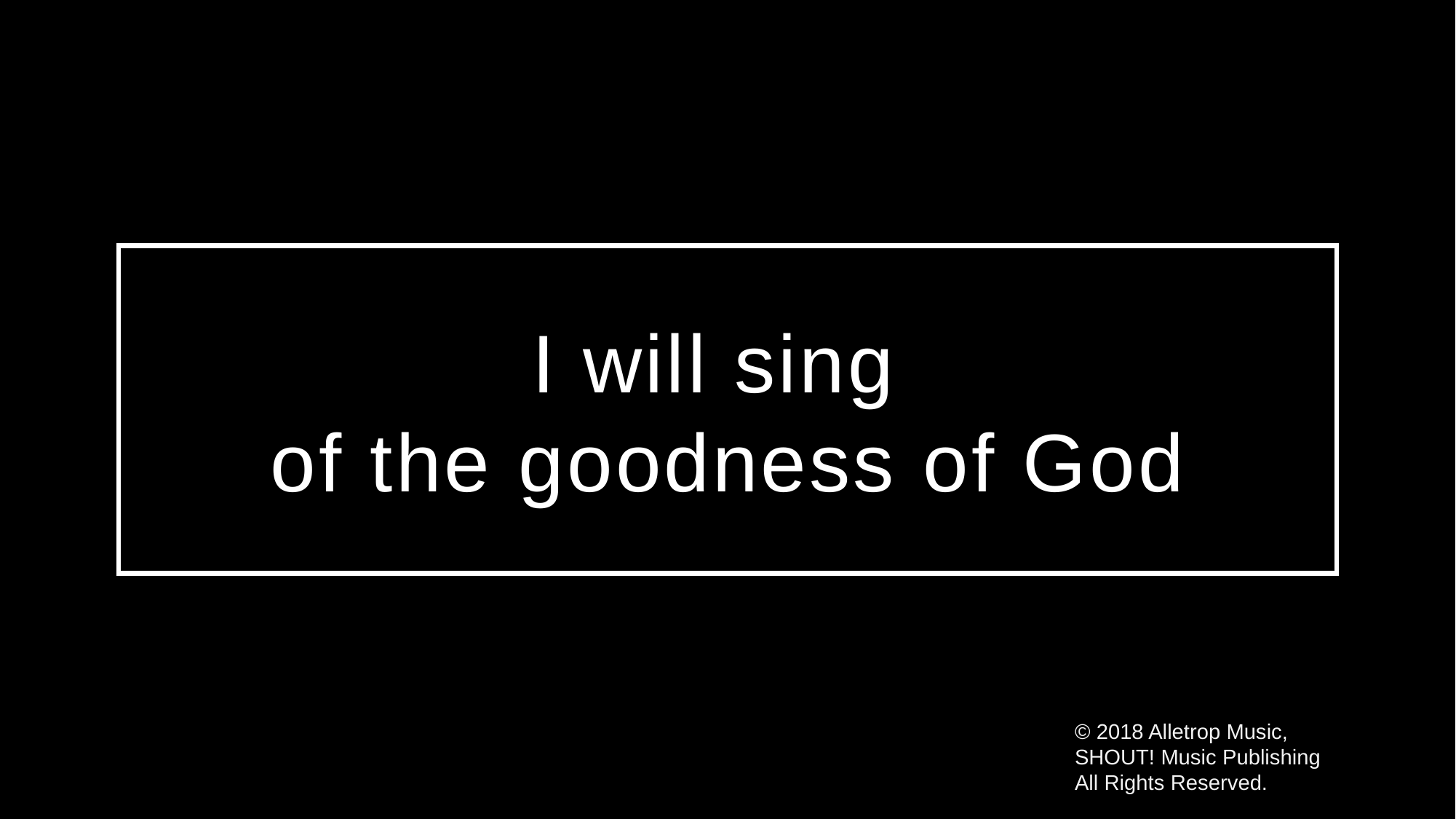

# I will sing of the goodness of God
© 2018 Alletrop Music,
SHOUT! Music Publishing
All Rights Reserved.